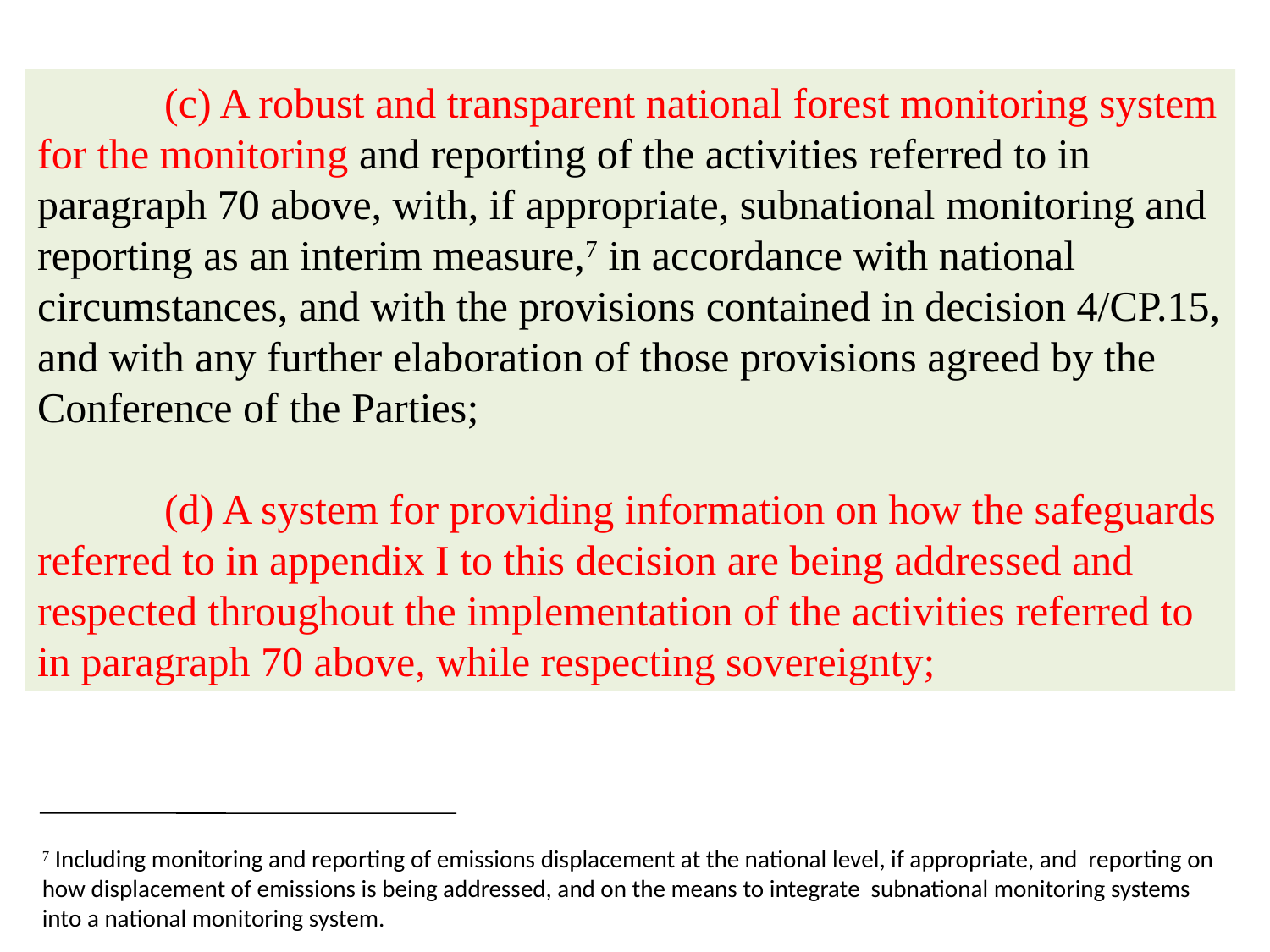

(c) A robust and transparent national forest monitoring system for the monitoring and reporting of the activities referred to in paragraph 70 above, with, if appropriate, subnational monitoring and reporting as an interim measure,7 in accordance with national
circumstances, and with the provisions contained in decision 4/CP.15, and with any further elaboration of those provisions agreed by the Conference of the Parties;

	(d) A system for providing information on how the safeguards referred to in appendix I to this decision are being addressed and respected throughout the implementation of the activities referred to in paragraph 70 above, while respecting sovereignty;
7 Including monitoring and reporting of emissions displacement at the national level, if appropriate, and  reporting on how displacement of emissions is being addressed, and on the means to integrate  subnational monitoring systems into a national monitoring system.